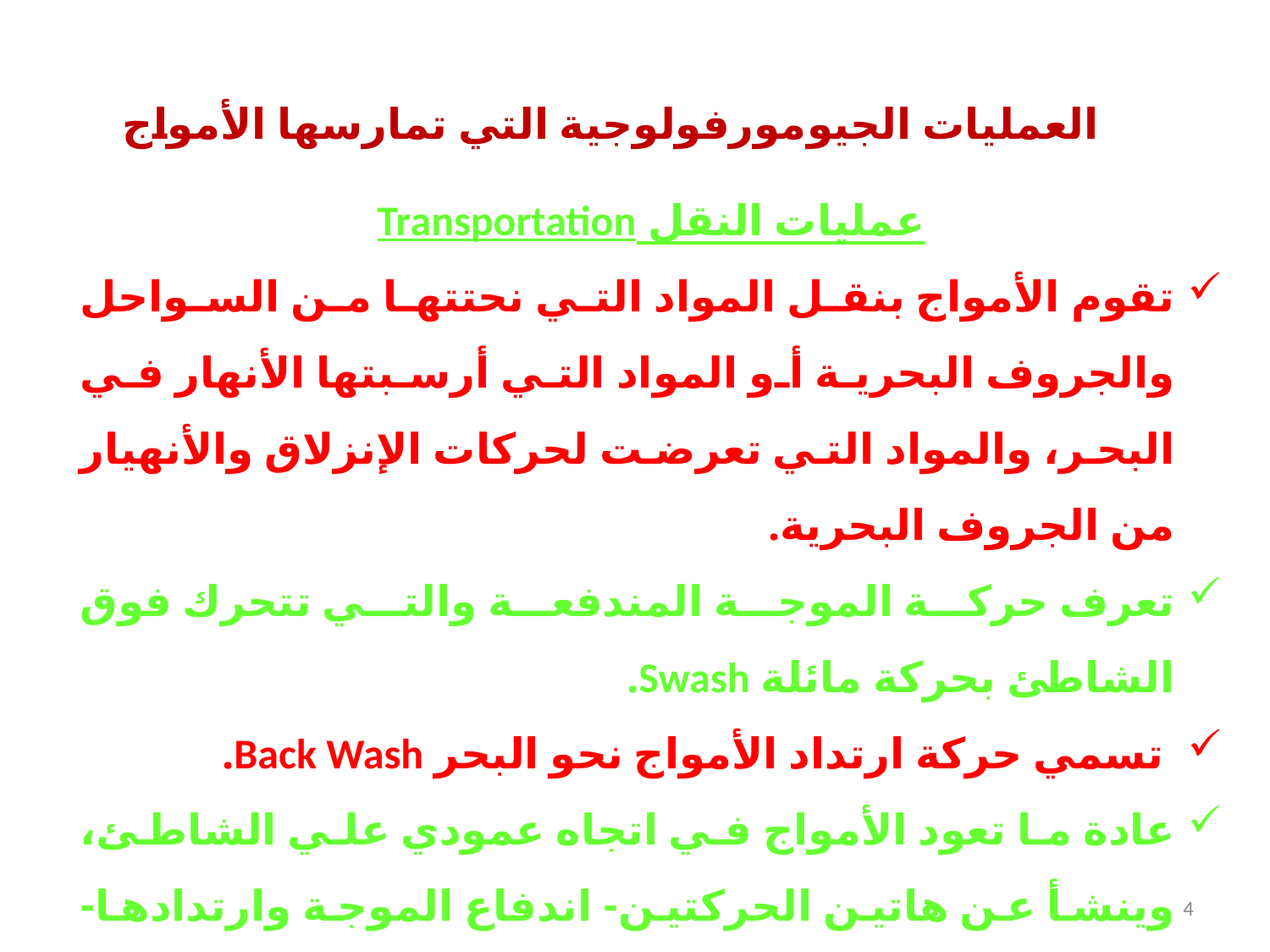

العمليات الجيومورفولوجية التي تمارسها الأمواج
عمليات النقل Transportation
تقوم الأمواج بنقل المواد التي نحتتها من السواحل والجروف البحرية أو المواد التي أرسبتها الأنهار في البحر، والمواد التي تعرضت لحركات الإنزلاق والأنهيار من الجروف البحرية.
تعرف حركة الموجة المندفعة والتي تتحرك فوق الشاطئ بحركة مائلة Swash.
 تسمي حركة ارتداد الأمواج نحو البحر Back Wash.
عادة ما تعود الأمواج في اتجاه عمودي علي الشاطئ، وينشأ عن هاتين الحركتين- اندفاع الموجة وارتدادها- تيار دفع علي طول الشاطئ Long shore Drift .
4